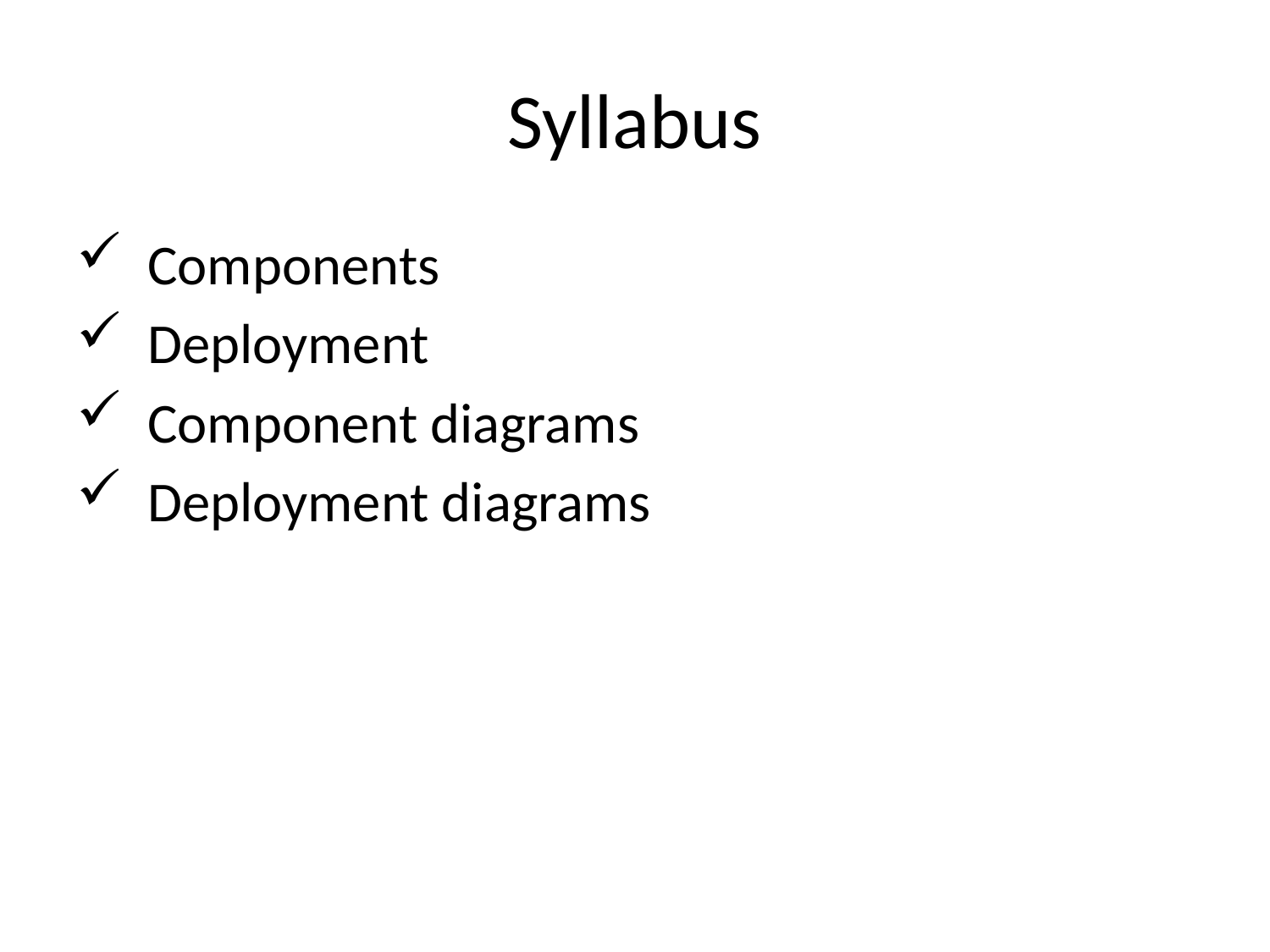

# Syllabus
Components
Deployment
Component diagrams
Deployment diagrams